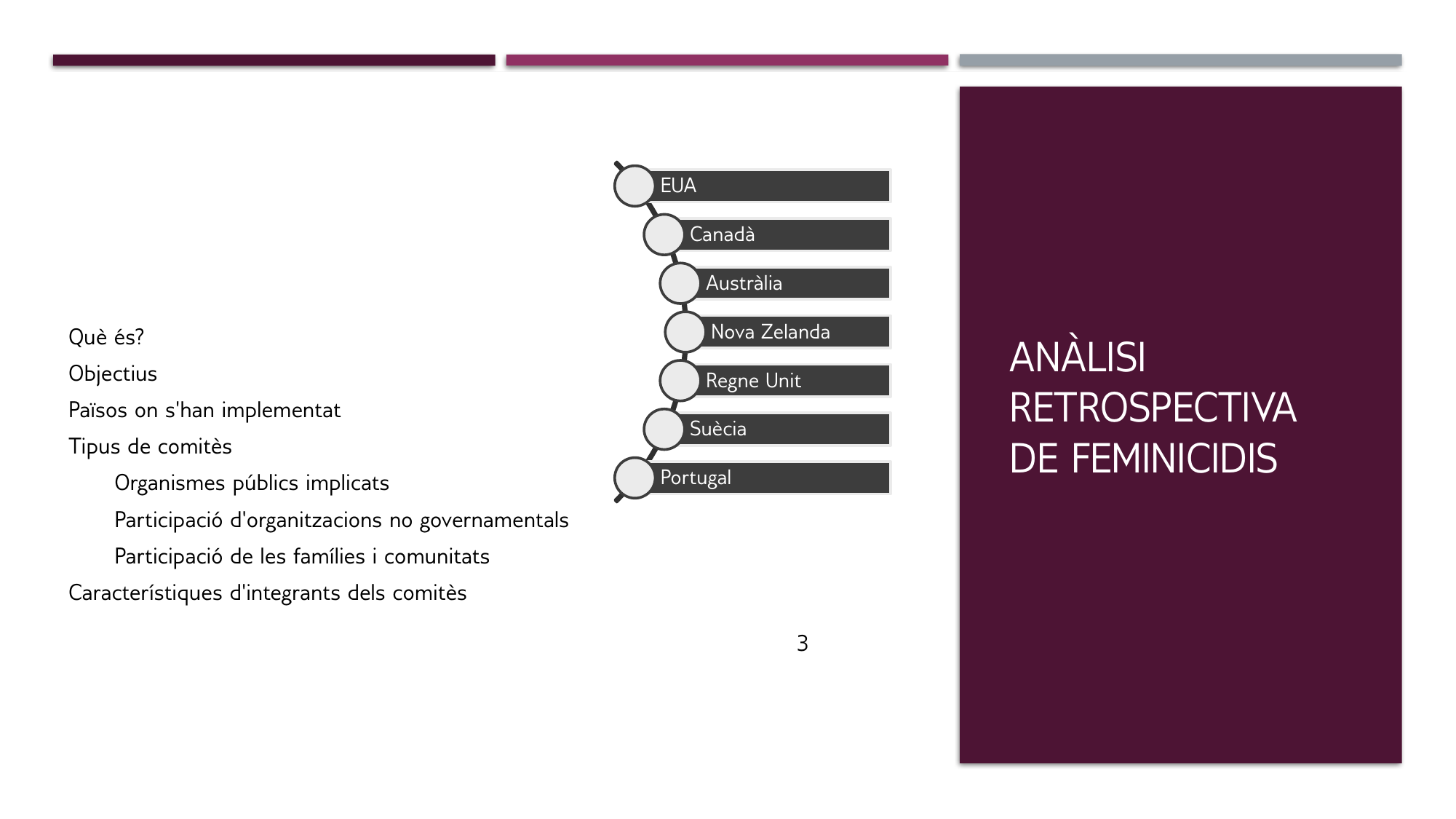

# Anàlisi retrospectiva de feminicidis
EUA
Canadà
Austràlia
Nova Zelanda
Regne Unit
Suècia
Portugal
Què és?
Objectius
Països on s'han implementat
Tipus de comitès
Organismes públics implicats
Participació d'organitzacions no governamentals
Participació de les famílies i comunitats
Característiques d'integrants dels comitès
3